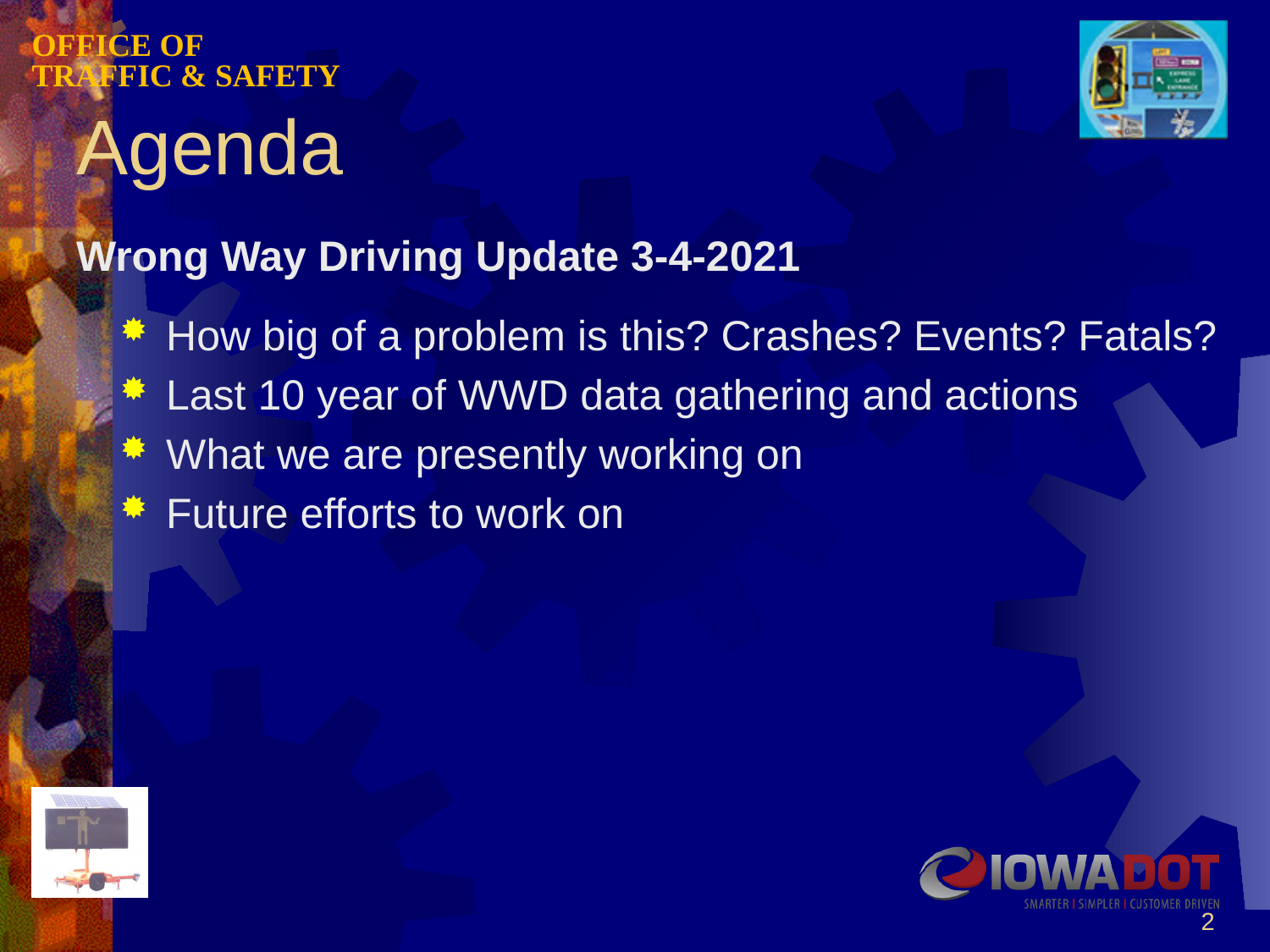

# Agenda
Wrong Way Driving Update 3-4-2021
How big of a problem is this? Crashes? Events? Fatals?
Last 10 year of WWD data gathering and actions
What we are presently working on
Future efforts to work on

2